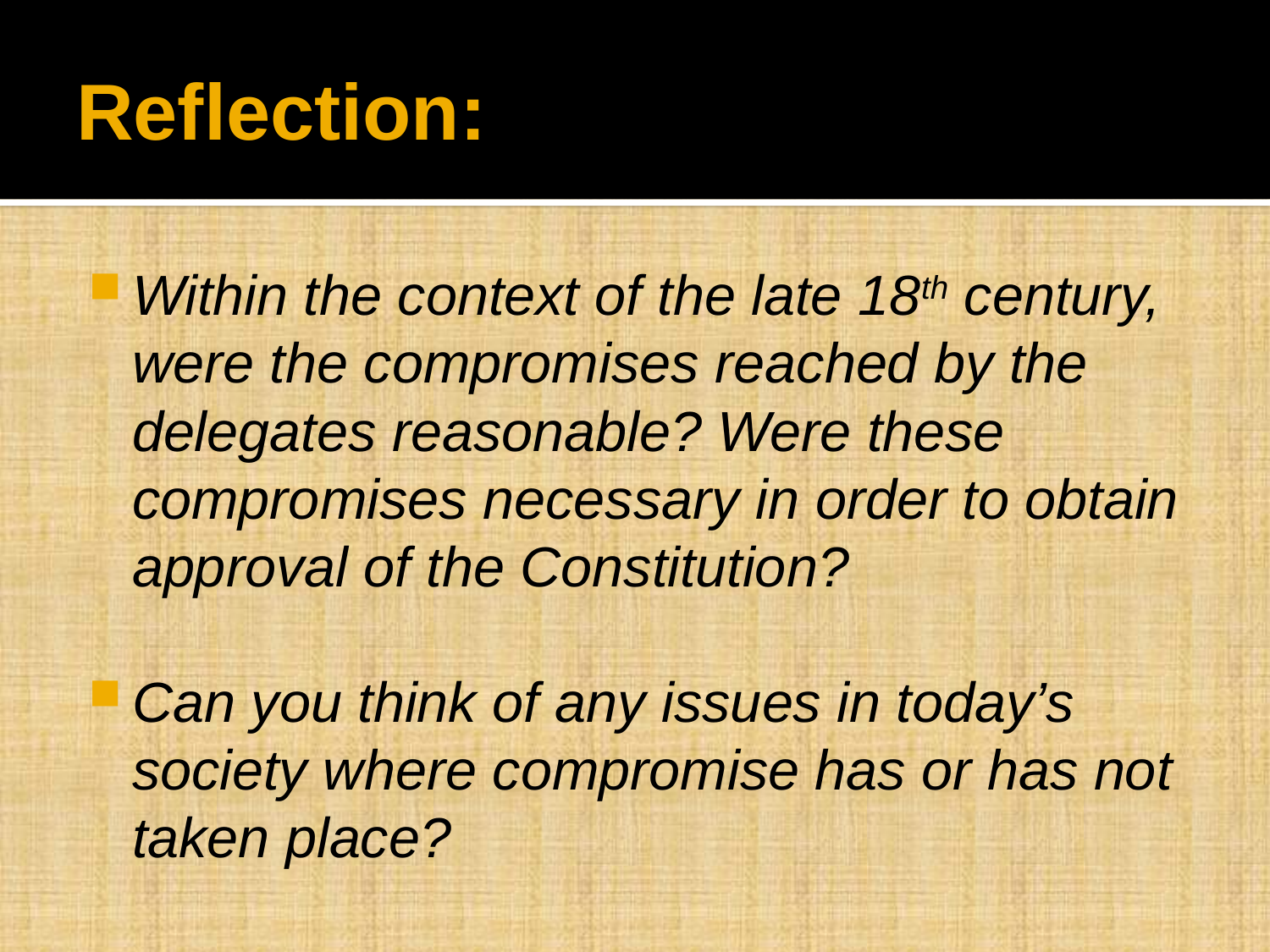

# Reflection:
Within the context of the late 18th century, were the compromises reached by the delegates reasonable? Were these compromises necessary in order to obtain approval of the Constitution?

Can you think of any issues in today’s society where compromise has or has not taken place?